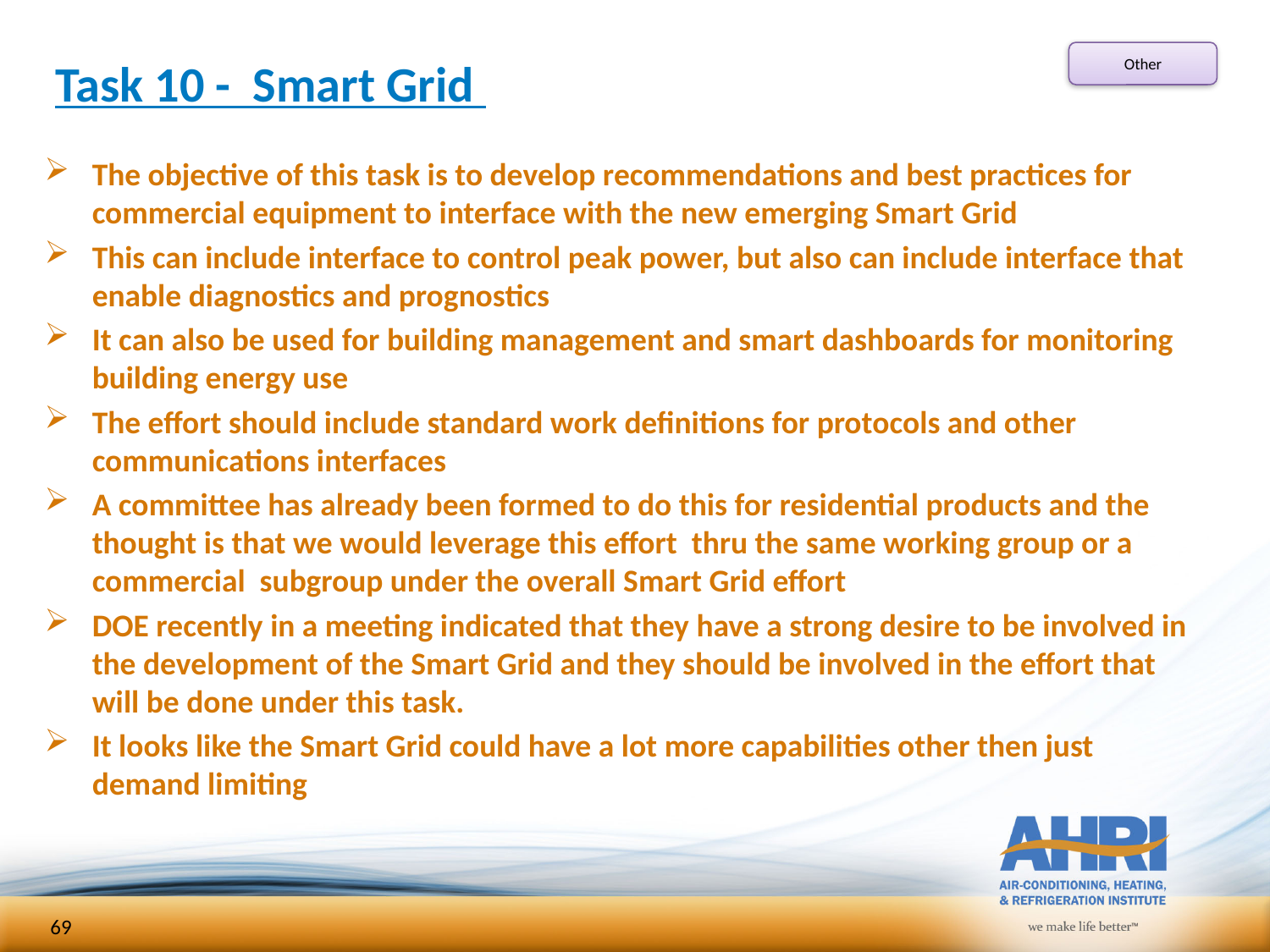

# Task 10 -  Smart Grid
Other
The objective of this task is to develop recommendations and best practices for commercial equipment to interface with the new emerging Smart Grid
This can include interface to control peak power, but also can include interface that enable diagnostics and prognostics
It can also be used for building management and smart dashboards for monitoring building energy use
The effort should include standard work definitions for protocols and other communications interfaces
A committee has already been formed to do this for residential products and the thought is that we would leverage this effort  thru the same working group or a commercial  subgroup under the overall Smart Grid effort
DOE recently in a meeting indicated that they have a strong desire to be involved in the development of the Smart Grid and they should be involved in the effort that will be done under this task.
It looks like the Smart Grid could have a lot more capabilities other then just demand limiting

69